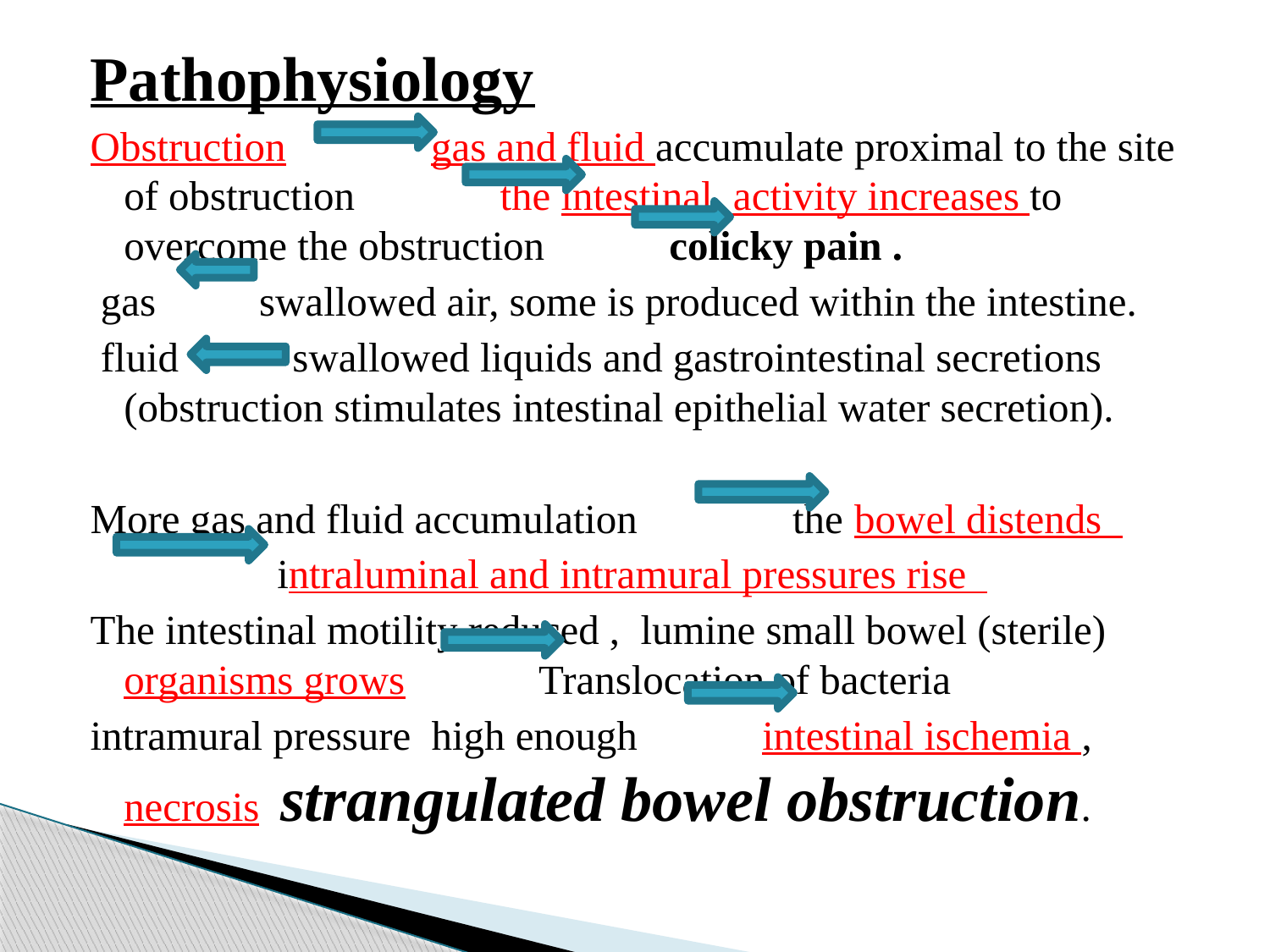

Pathophysiology
Obstruction              gas and fluid accumulate proximal to the site of obstruction              the intestinal  activity increases to overcome the obstruction            colicky pain .
 gas          swallowed air, some is produced within the intestine.
 fluid           swallowed liquids and gastrointestinal secretions (obstruction stimulates intestinal epithelial water secretion).

More gas and fluid accumulation               the bowel distends
                  intraluminal and intramural pressures rise
The intestinal motility reduced ,  lumine small bowel (sterile) organisms grows             Translocation of bacteria
intramural pressure  high enough            intestinal ischemia , necrosis  strangulated bowel obstruction.